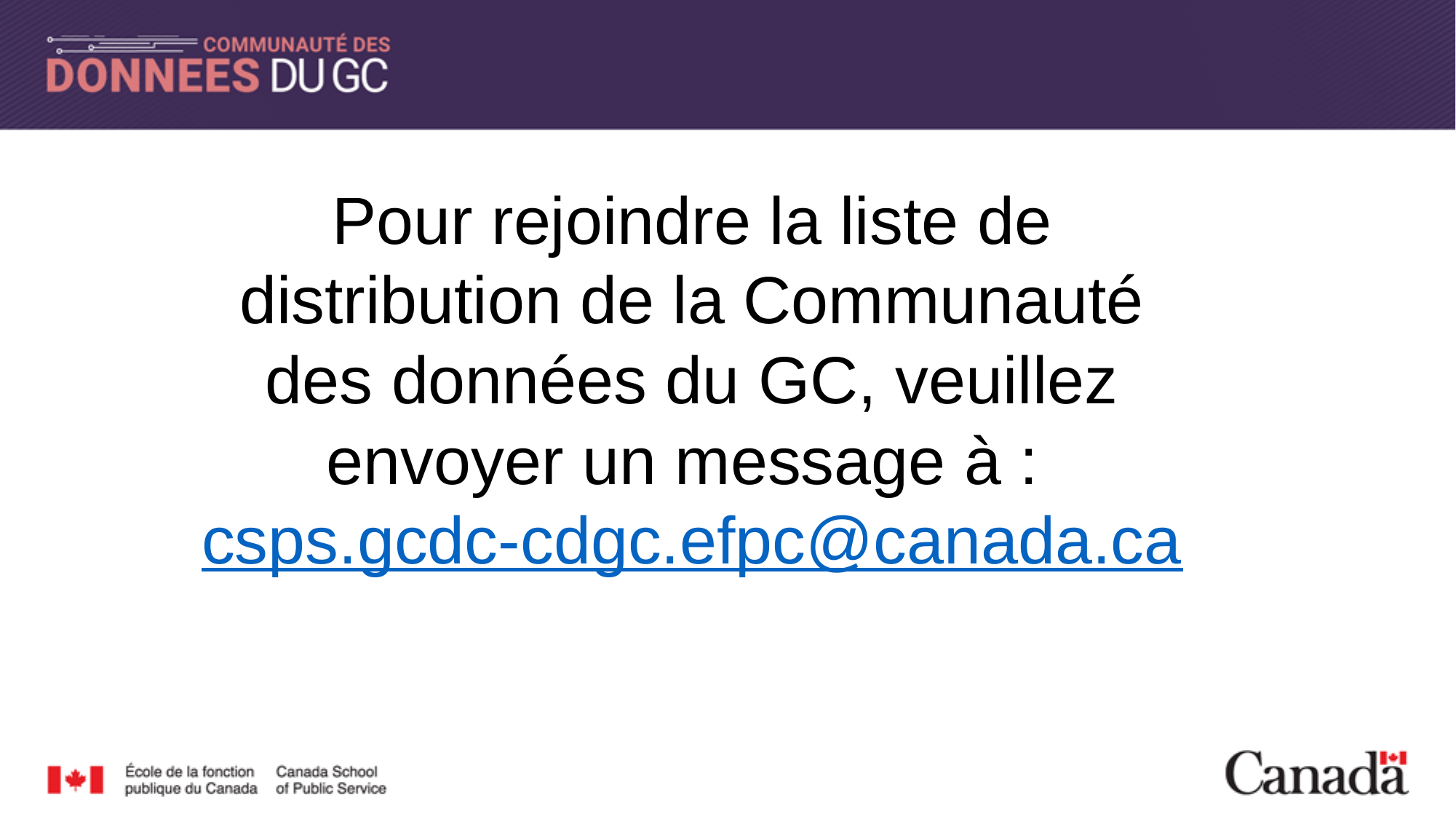

Pour rejoindre la liste de distribution de la Communauté des données du GC, veuillez envoyer un message à :
csps.gcdc-cdgc.efpc@canada.ca